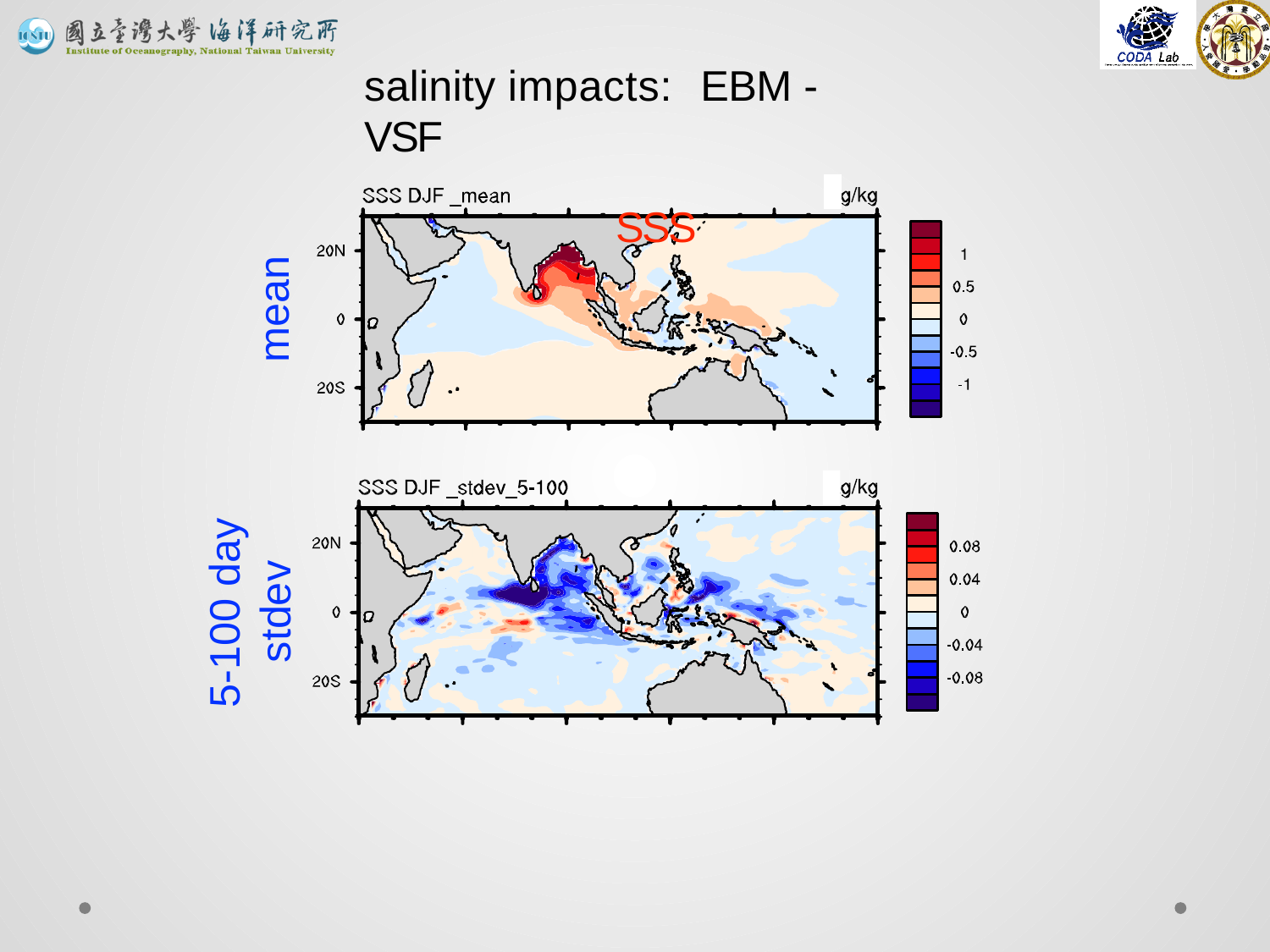

salinity impacts:	EBM - VSF
SSS

mean

5-100 day stdev